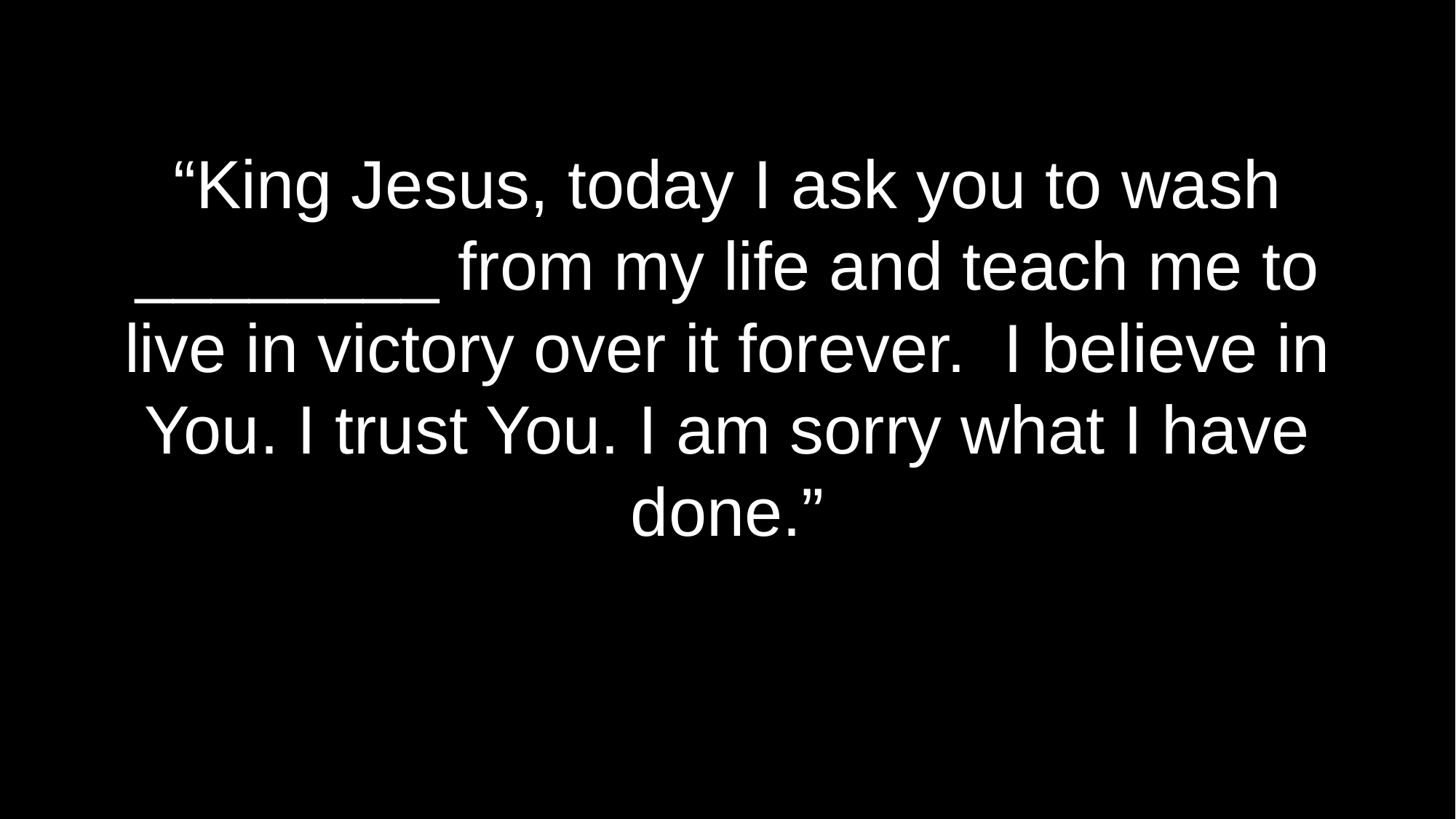

“King Jesus, today I ask you to wash ________ from my life and teach me to live in victory over it forever.  I believe in You. I trust You. I am sorry what I have done.”